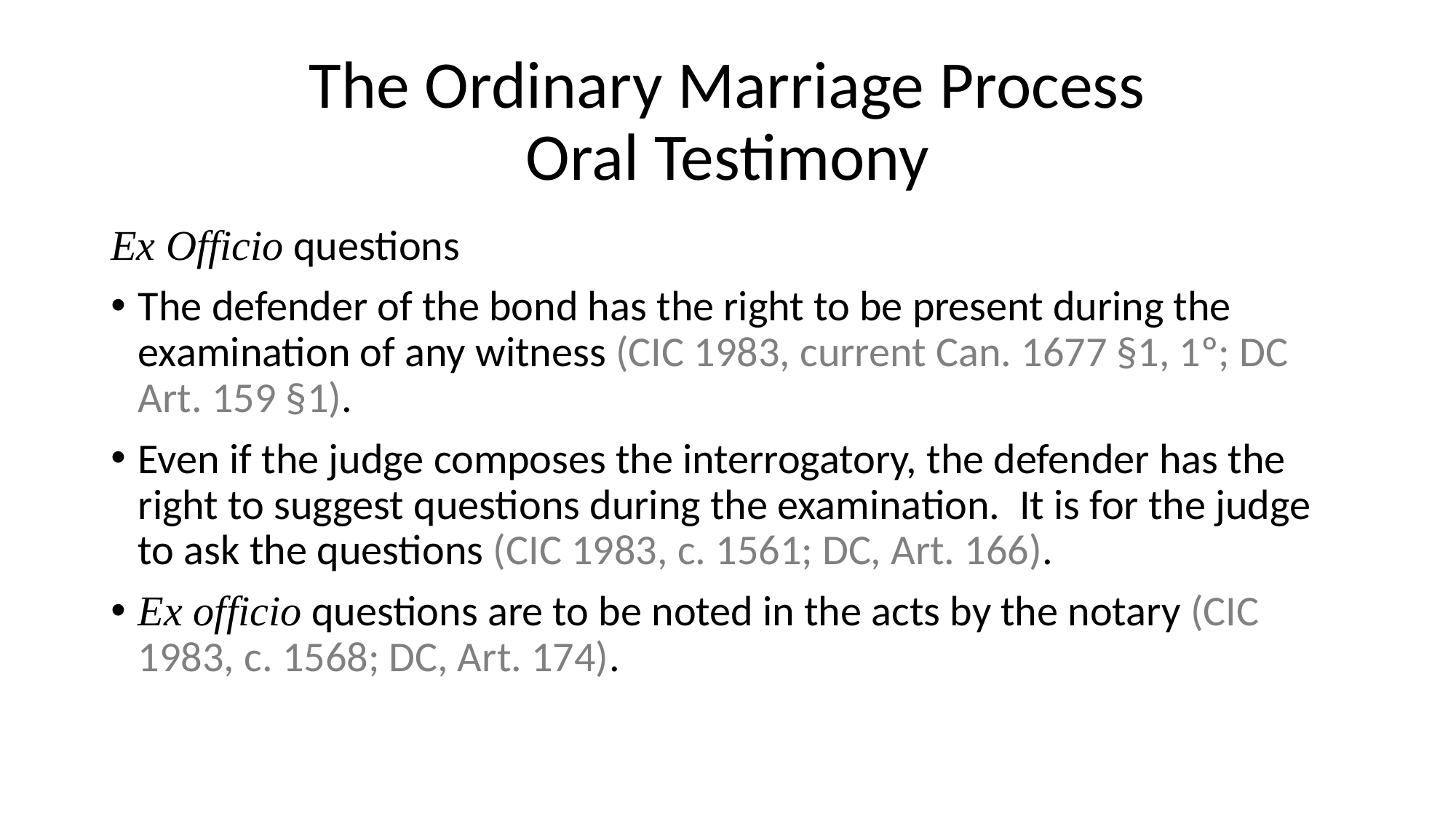

# The Ordinary Marriage Process Oral Testimony
Ex Officio questions
The defender of the bond has the right to be present during the examination of any witness (CIC 1983, current Can. 1677 §1, 1º; DC Art. 159 §1).
Even if the judge composes the interrogatory, the defender has the right to suggest questions during the examination.  It is for the judge to ask the questions (CIC 1983, c. 1561; DC, Art. 166).
Ex officio questions are to be noted in the acts by the notary (CIC 1983, c. 1568; DC, Art. 174).